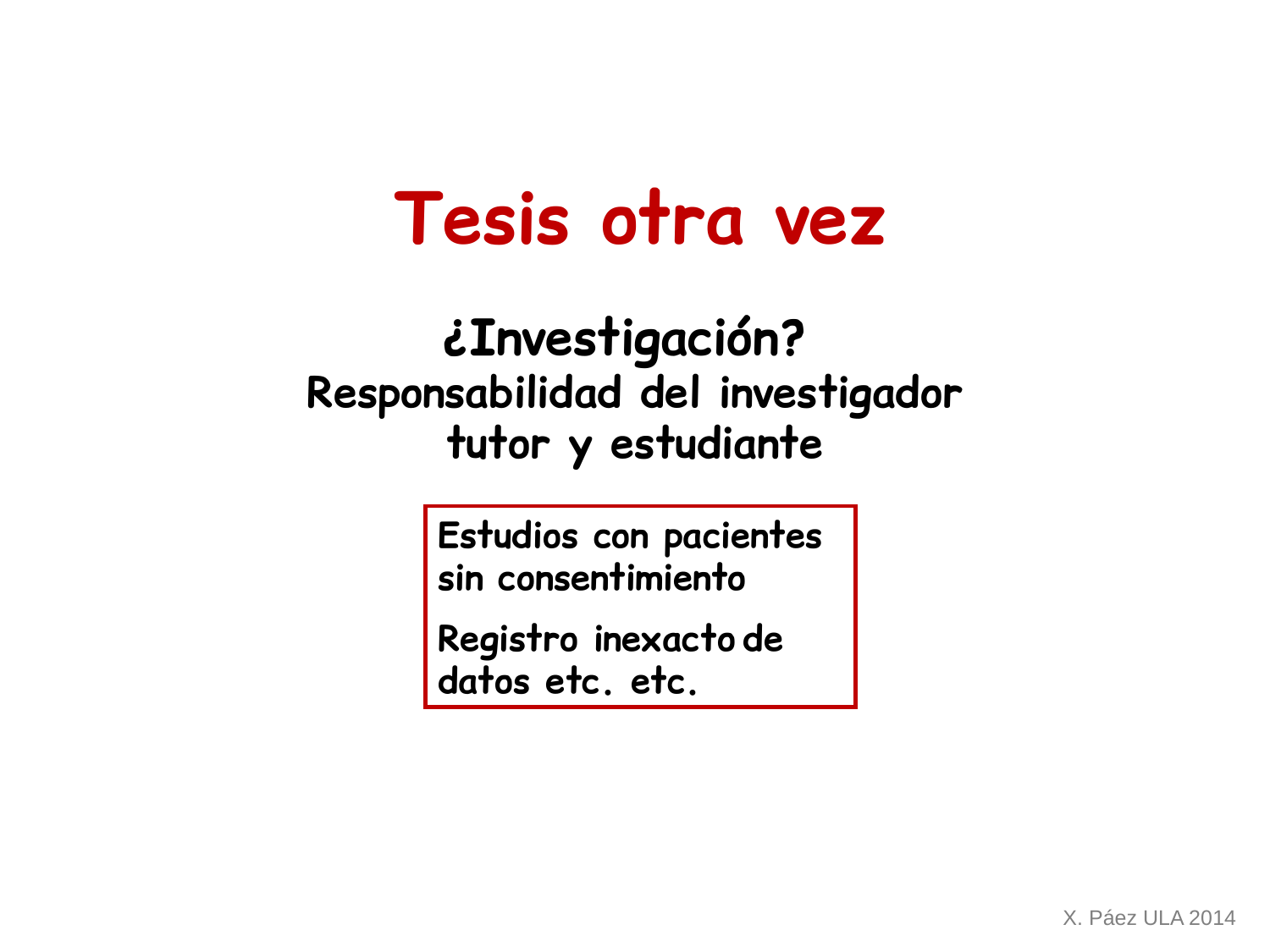

Tesis otra vez
¿Investigación?
Responsabilidad del investigador tutor y estudiante
Estudios con pacientes
sin consentimiento

Registro inexacto de datos etc. etc.
X. Páez ULA 2014